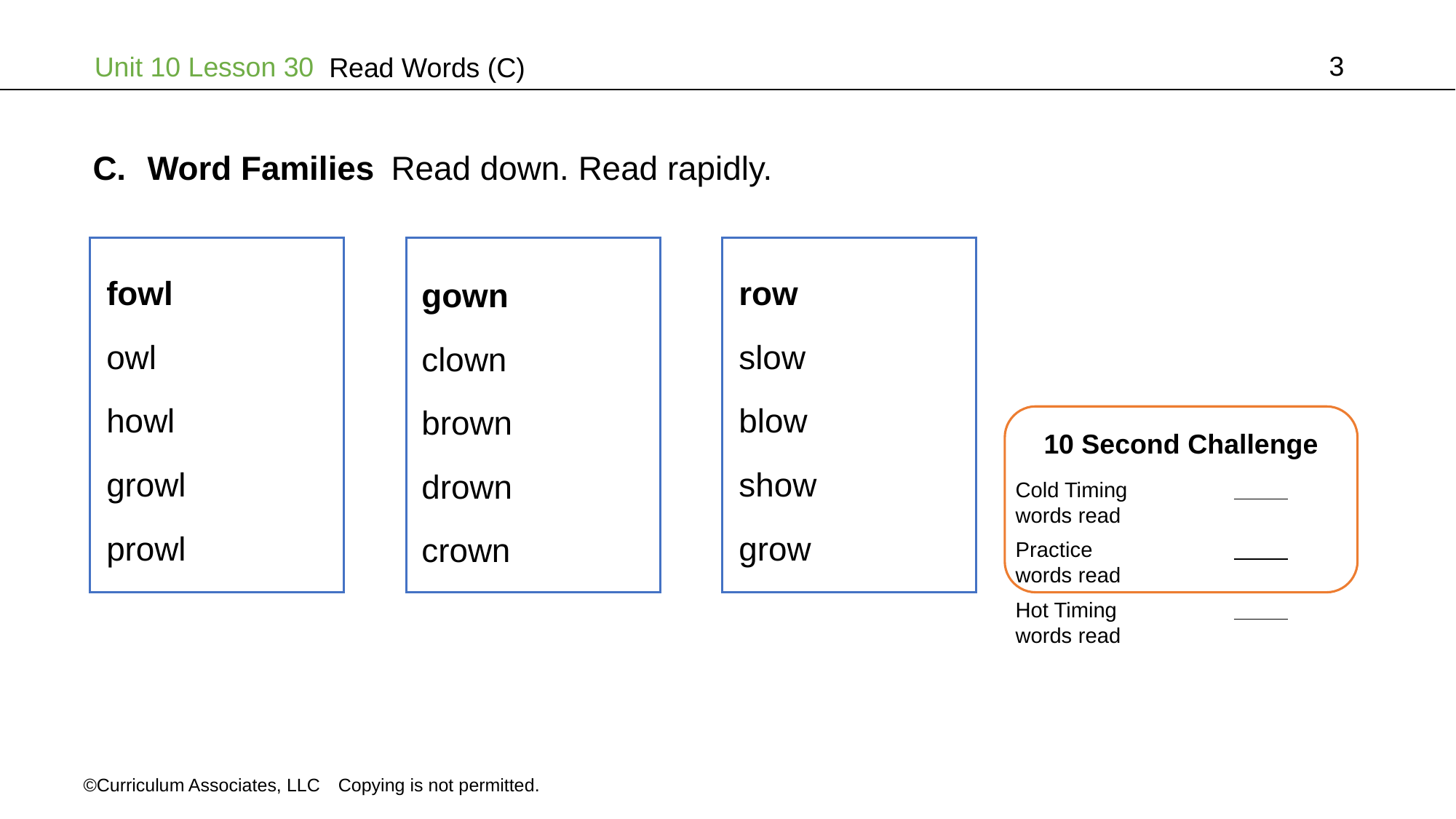

3
# Read Words (C)

Word Families Read down. Read rapidly.
row
slow
blow
show
grow
fowl
owl
howl
growl
prowl

gown
clown
brown
drown
crown

10 Second Challenge
Cold Timing	          words read
Practice		          words read
Hot Timing		          words read